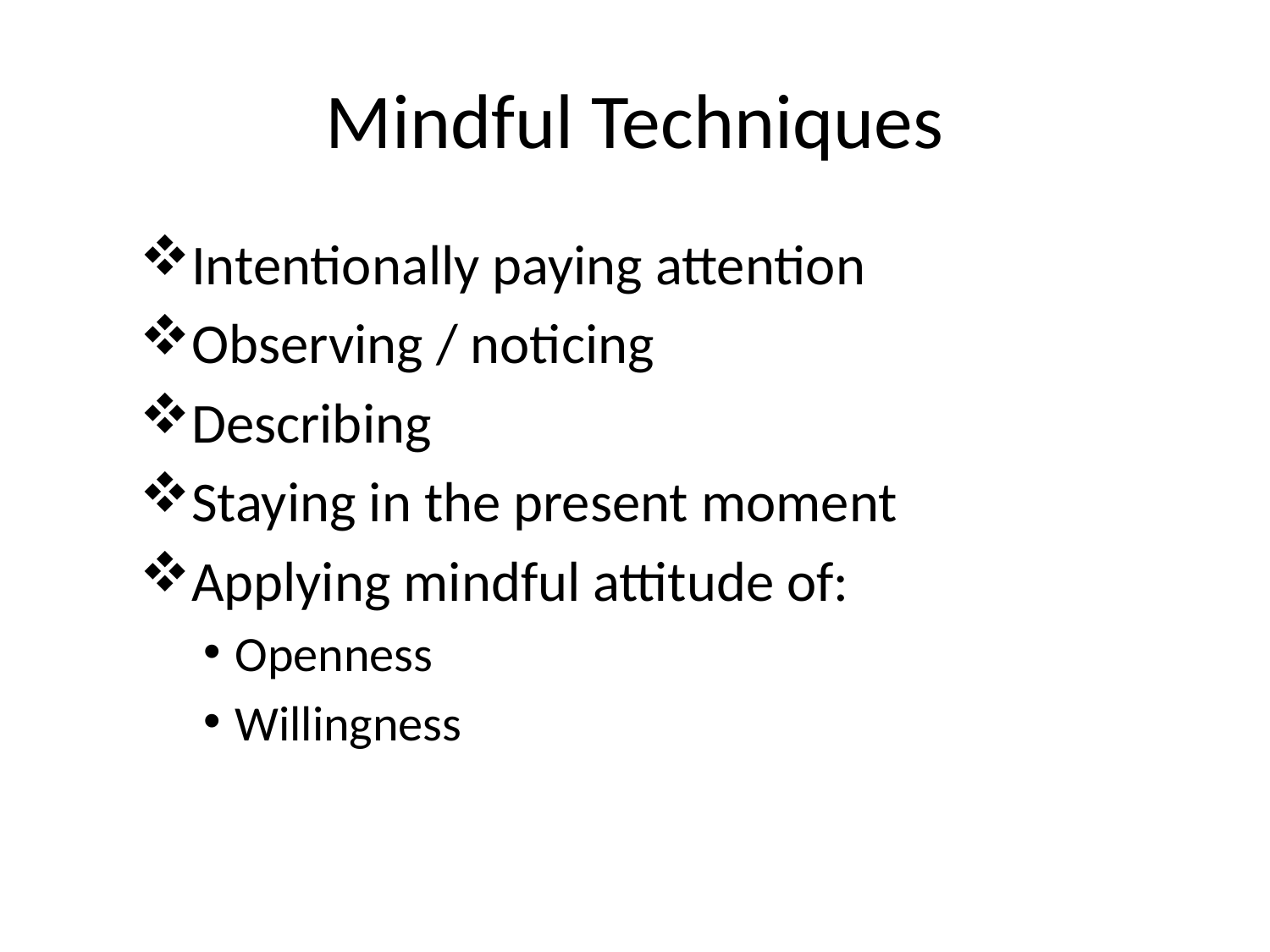

# Mindful Techniques
Intentionally paying attention
Observing / noticing
Describing
Staying in the present moment
Applying mindful attitude of:
Openness
Willingness